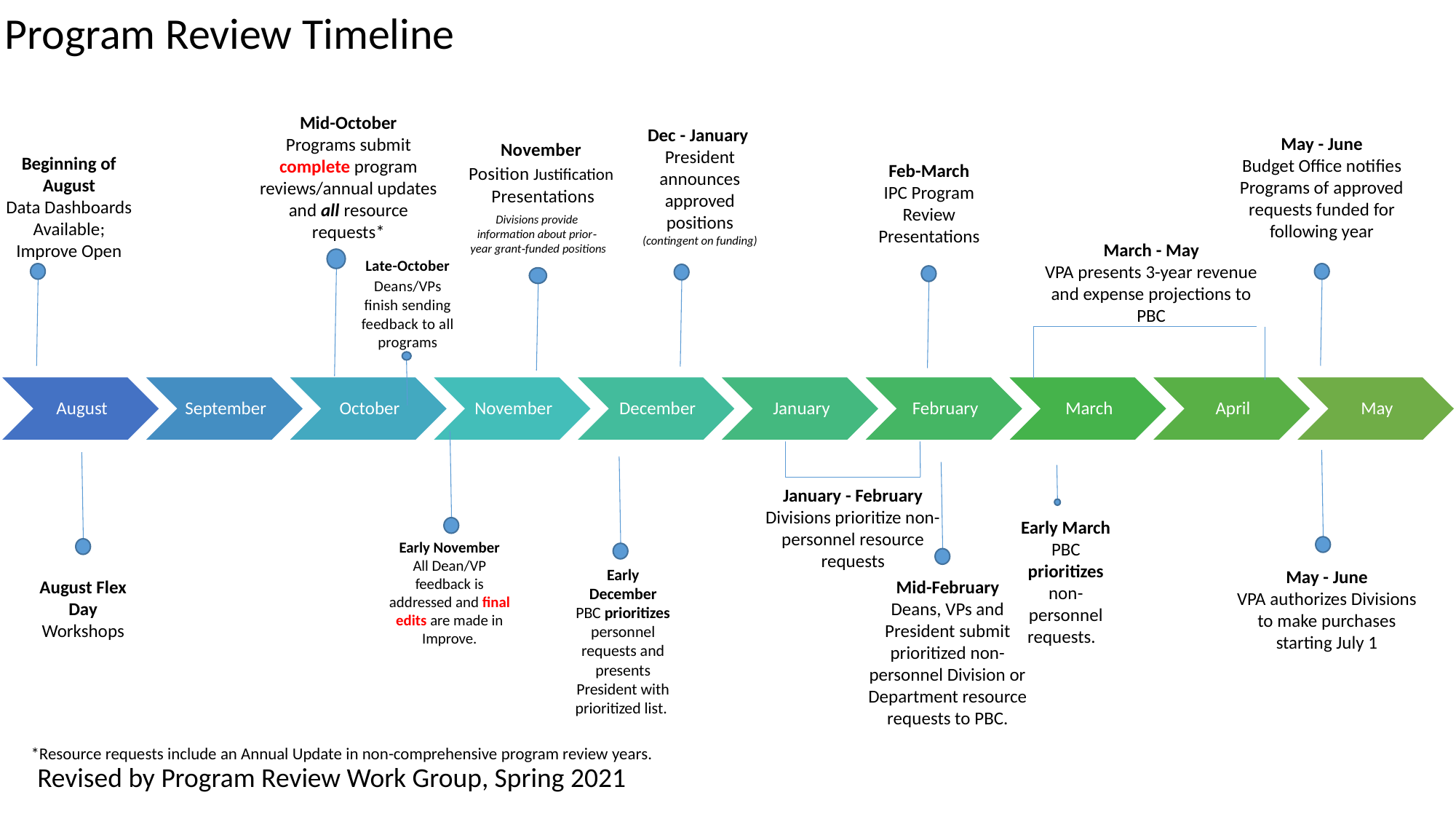

Program Review Timeline
Mid-October
Programs submit complete program reviews/annual updates and all resource requests*
Dec - January
President announces approved positions
(contingent on funding)
May - June
Budget Office notifies Programs of approved requests funded for following year
November
Position Justification  Presentations
Divisions provide  information about prior‐  year grant‐funded positions

Beginning of August
Data Dashboards Available;
Improve Open
Feb-March
IPC Program Review Presentations
March - May
VPA presents 3-year revenue and expense projections to PBC

Late-October
Deans/VPs finish sending feedback to all programs

August
September
October
November
December
January
February
March
April
May

January - February
Divisions prioritize non-personnel resource requests
Early March
PBC prioritizes non-personnel requests.
Early November
All Dean/VP feedback is addressed and final edits are made in Improve.
Early December
PBC prioritizes personnel requests and presents President with prioritized list.
May - June
VPA authorizes Divisions to make purchases starting July 1
Mid-February
Deans, VPs and President submit prioritized non-personnel Division or Department resource requests to PBC.
August Flex Day
Workshops
*Resource requests include an Annual Update in non-comprehensive program review years.
Revised by Program Review Work Group, Spring 2021